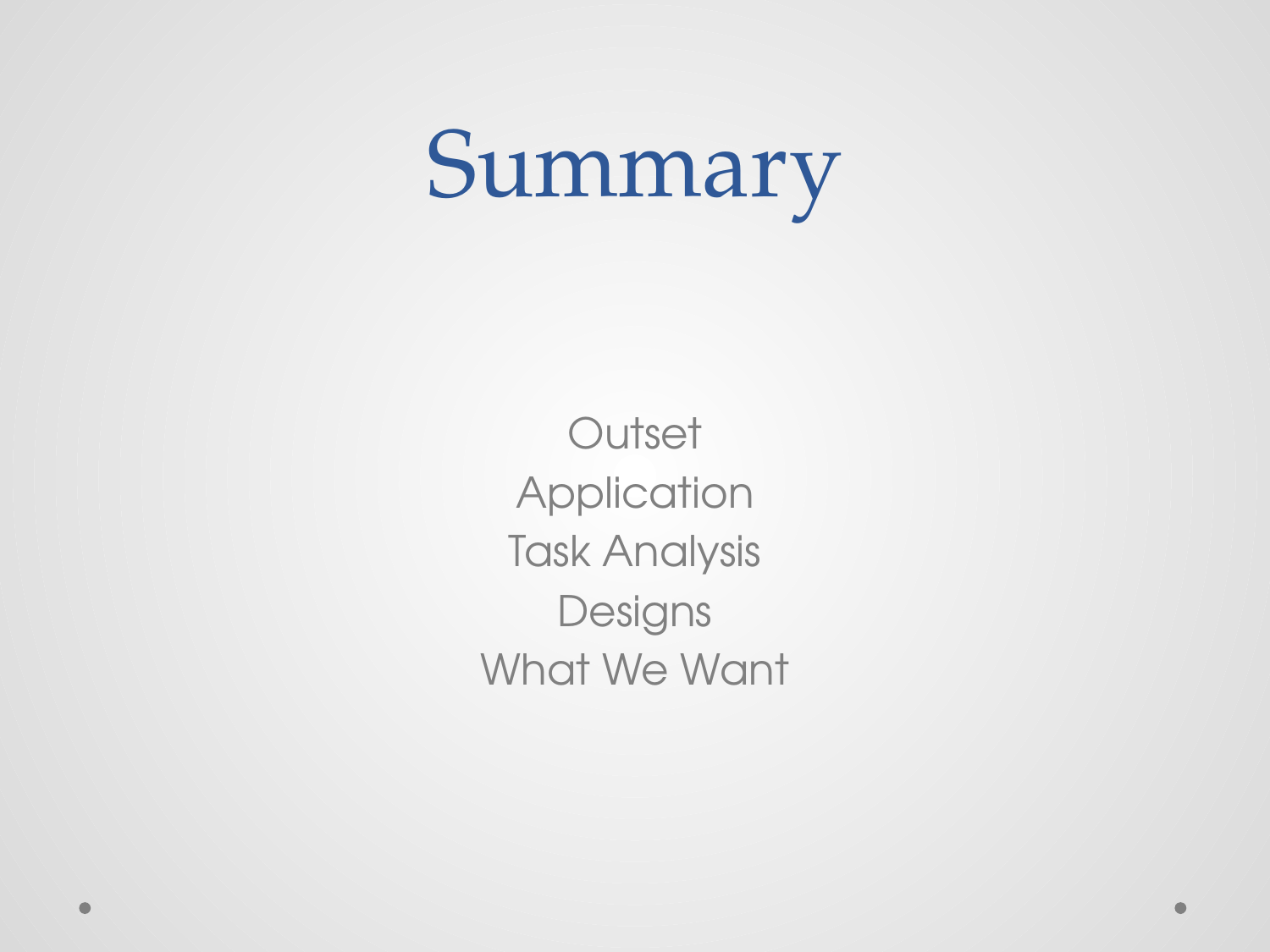

# Summary

Outset
Application
Task Analysis
Designs
What We Want